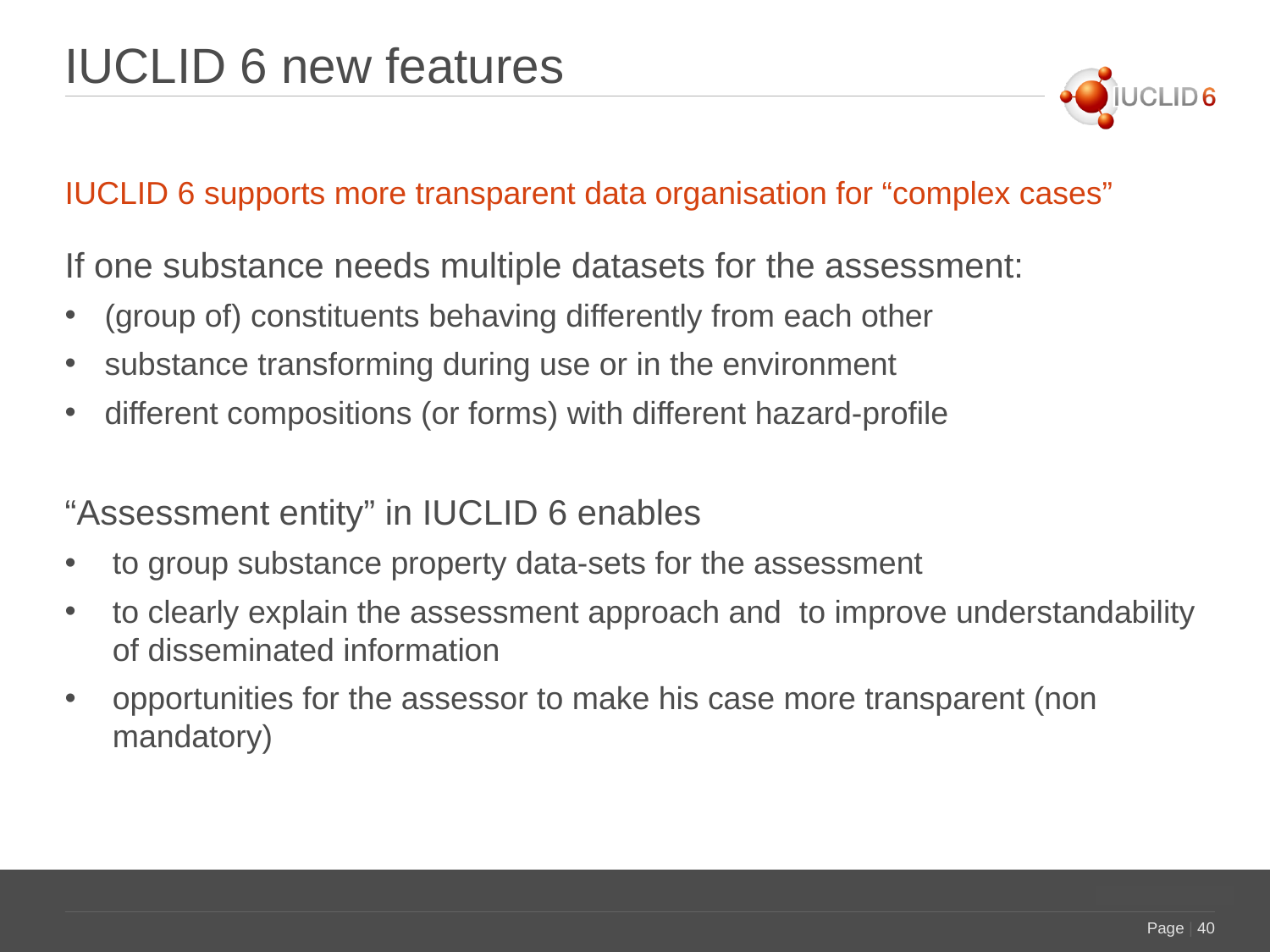

IUCLID 6 new features
IUCLID 6 supports more transparent data organisation for “complex cases”
If one substance needs multiple datasets for the assessment:
(group of) constituents behaving differently from each other
substance transforming during use or in the environment
different compositions (or forms) with different hazard-profile

“Assessment entity” in IUCLID 6 enables
to group substance property data-sets for the assessment
to clearly explain the assessment approach and  to improve understandability of disseminated information
opportunities for the assessor to make his case more transparent (non mandatory)
Page | 40